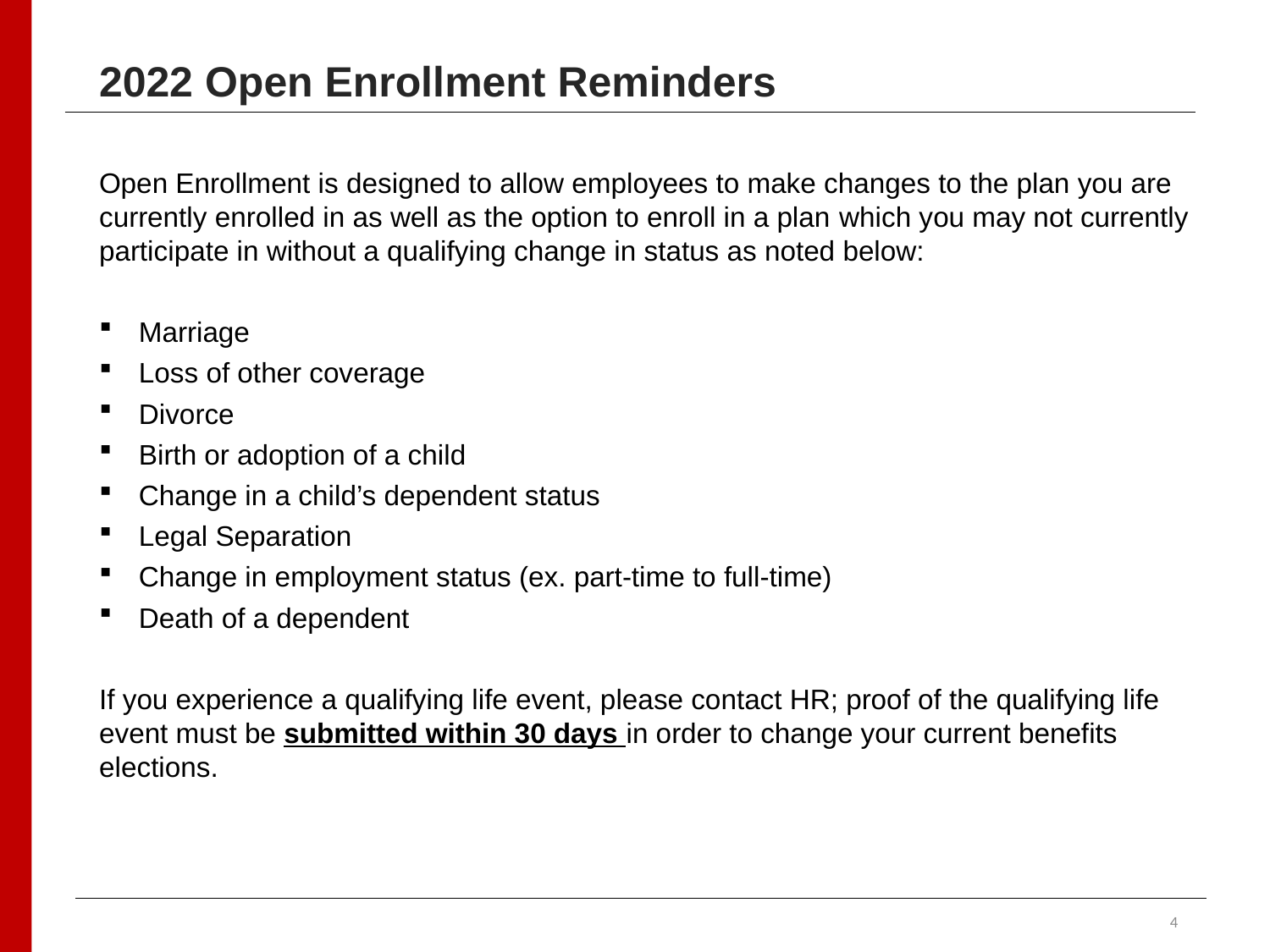

2022 Open Enrollment Reminders
Open Enrollment is designed to allow employees to make changes to the plan you are currently enrolled in as well as the option to enroll in a plan which you may not currently participate in without a qualifying change in status as noted below:

Marriage
Loss of other coverage
Divorce
Birth or adoption of a child
Change in a child’s dependent status
Legal Separation
Change in employment status (ex. part-time to full-time)
Death of a dependent

If you experience a qualifying life event, please contact HR; proof of the qualifying life event must be submitted within 30 days in order to change your current benefits elections.

4